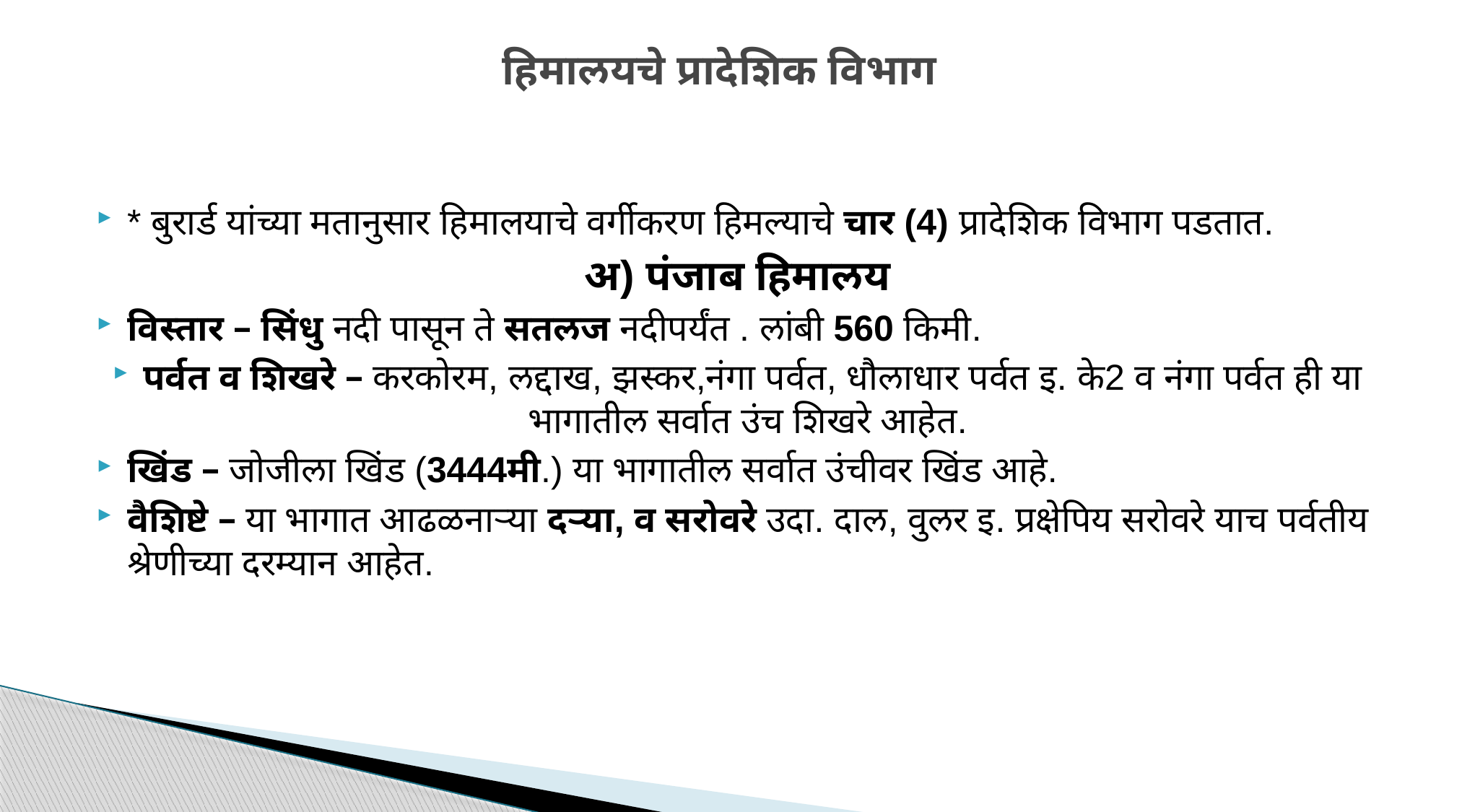

# हिमालयचे प्रादेशिक विभाग

* बुरार्ड यांच्या मतानुसार हिमालयाचे वर्गीकरण हिमल्याचे चार (4) प्रादेशिक विभाग पडतात.
अ) पंजाब हिमालय
विस्तार – सिंधु नदी पासून ते सतलज नदीपर्यंत . लांबी 560 किमी.
पर्वत व शिखरे – करकोरम, लद्दाख, झस्कर,नंगा पर्वत, धौलाधार पर्वत इ. के2 व नंगा पर्वत ही या भागातील सर्वात उंच शिखरे आहेत.
खिंड – जोजीला खिंड (3444मी.) या भागातील सर्वात उंचीवर खिंड आहे.
वैशिष्टे – या भागात आढळनार्‍या दर्‍या, व सरोवरे उदा. दाल, वुलर इ. प्रक्षेपिय सरोवरे याच पर्वतीय श्रेणीच्या दरम्यान आहेत.